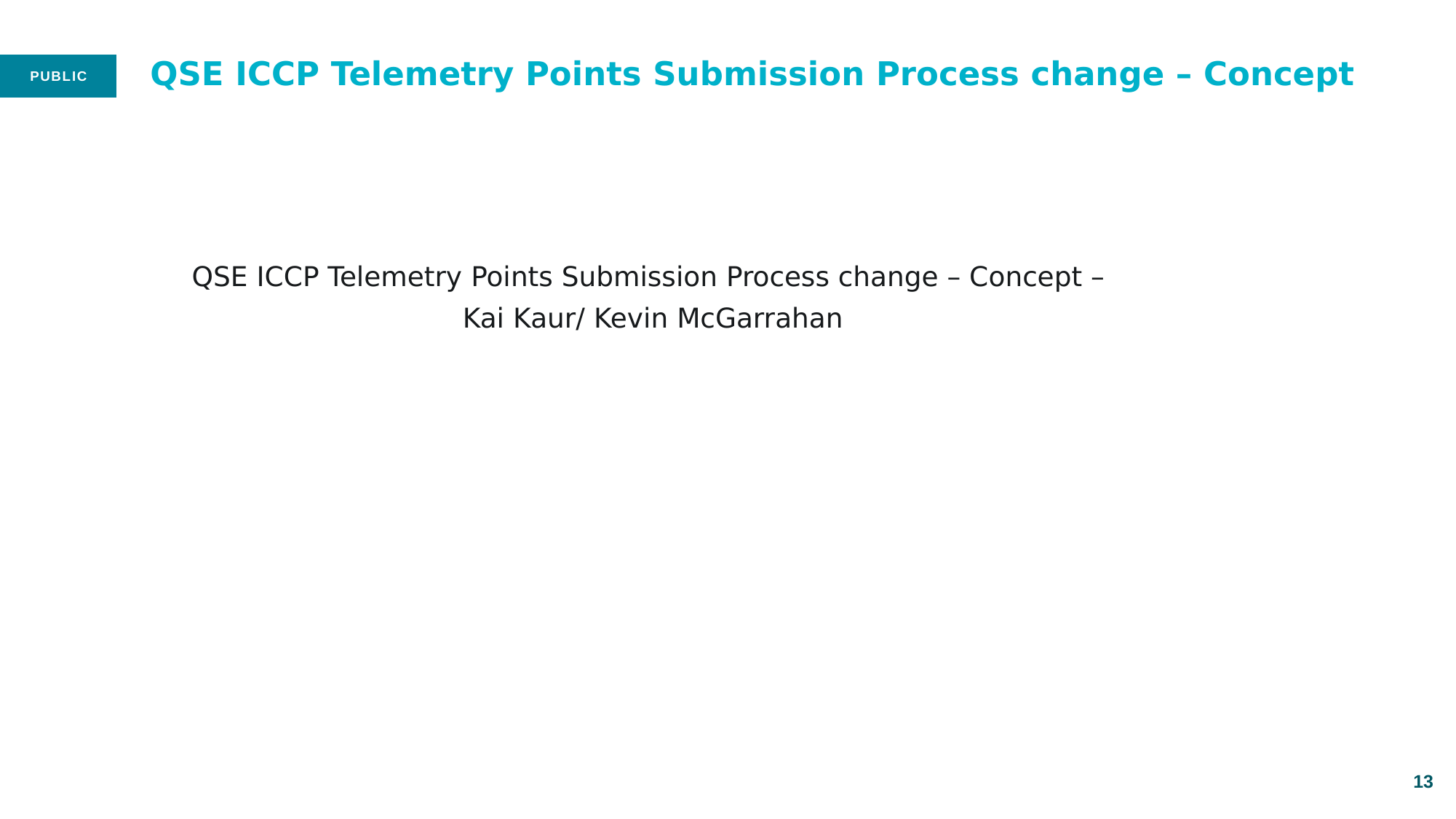

# QSE ICCP Telemetry Points Submission Process change – Concept

QSE ICCP Telemetry Points Submission Process change – Concept –
Kai Kaur/ Kevin McGarrahan

13